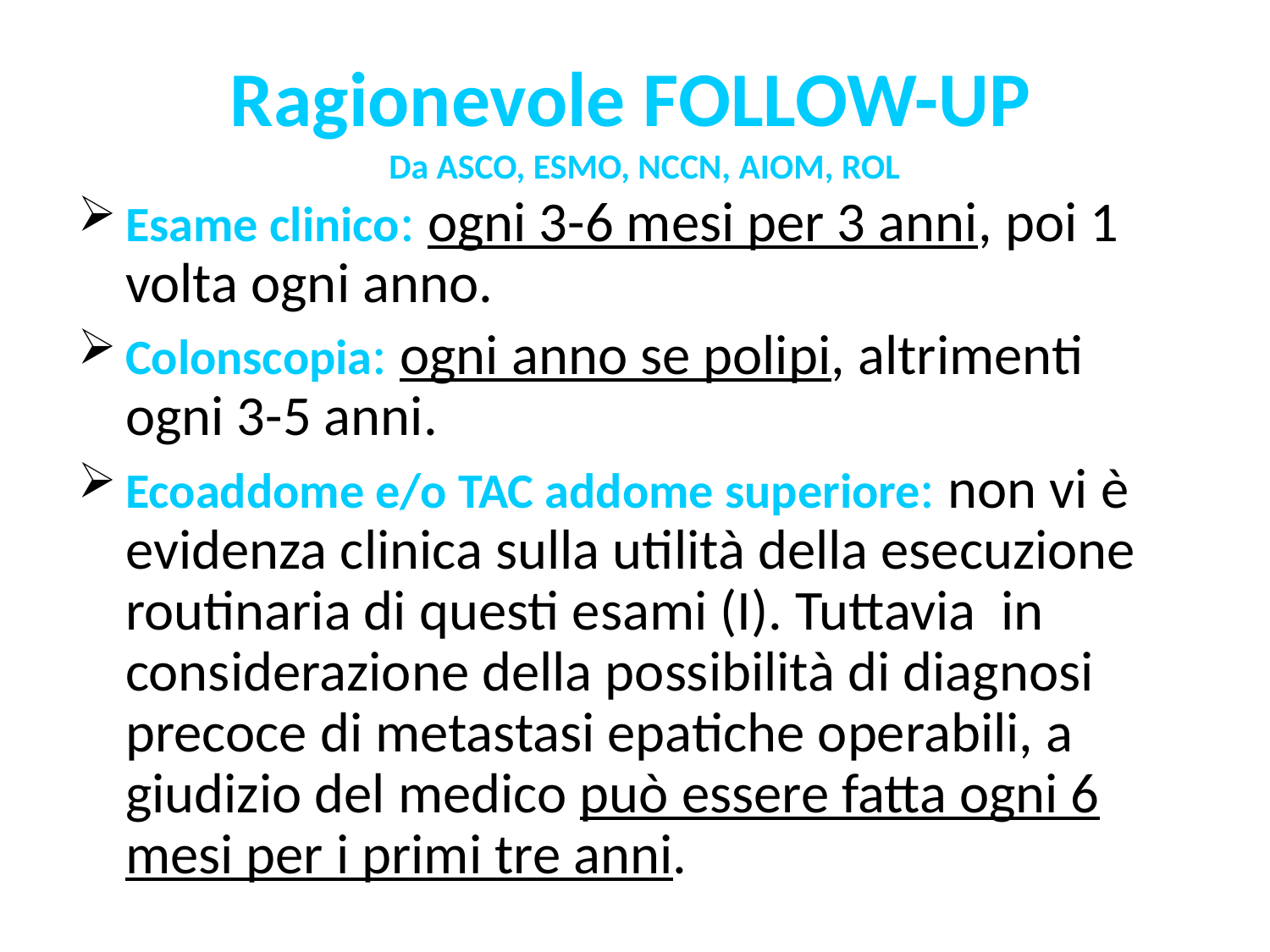

Ragionevole FOLLOW-UP
Da ASCO, ESMO, NCCN, AIOM, ROL

Esame clinico: ogni 3-6 mesi per 3 anni, poi 1 volta ogni anno.
Colonscopia: ogni anno se polipi, altrimenti ogni 3-5 anni.
Ecoaddome e/o TAC addome superiore: non vi è evidenza clinica sulla utilità della esecuzione routinaria di questi esami (I). Tuttavia  in considerazione della possibilità di diagnosi precoce di metastasi epatiche operabili, a giudizio del medico può essere fatta ogni 6 mesi per i primi tre anni.